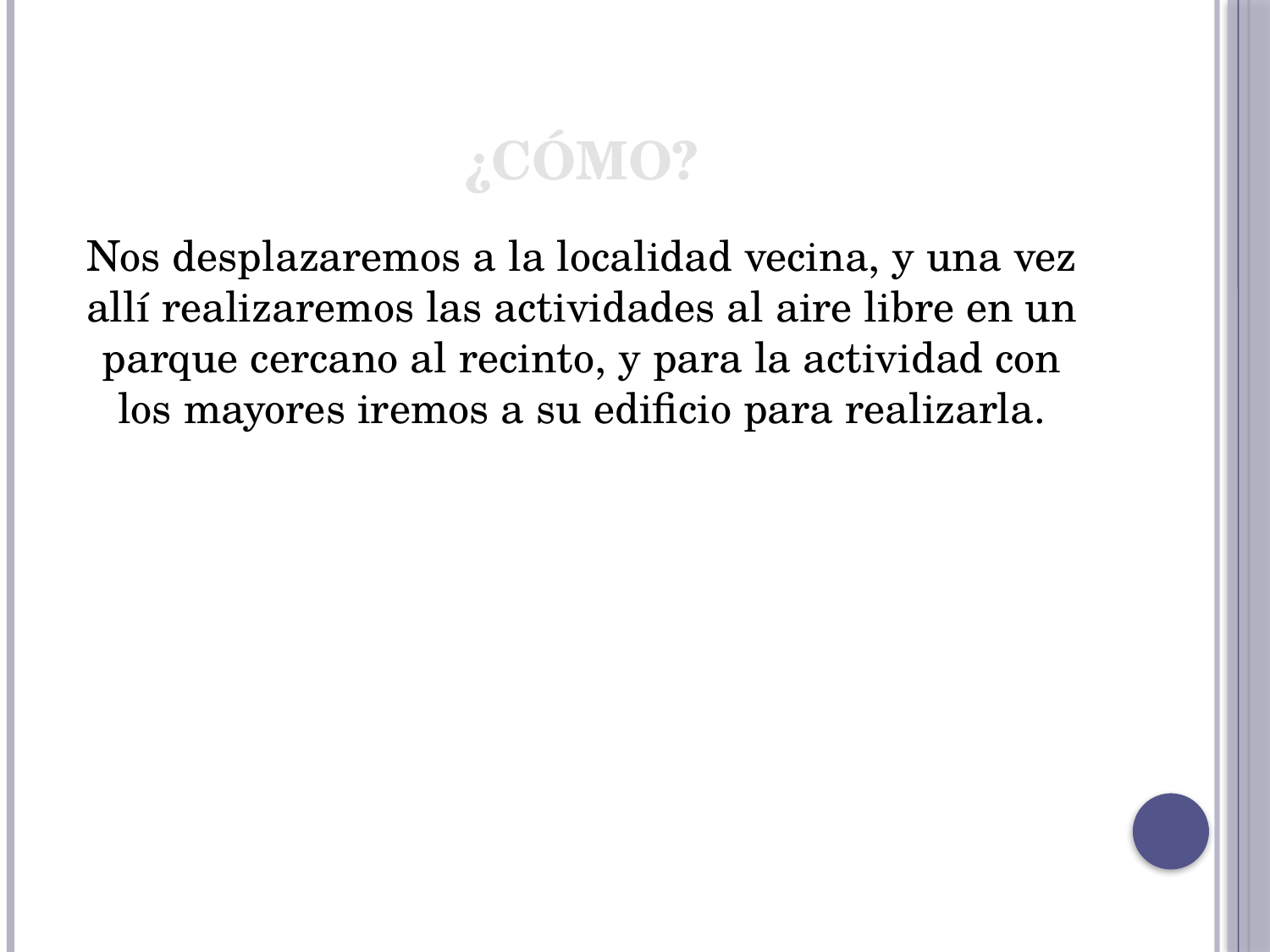

# ¿CÓMO?
Nos desplazaremos a la localidad vecina, y una vez allí realizaremos las actividades al aire libre en un parque cercano al recinto, y para la actividad con los mayores iremos a su edificio para realizarla.